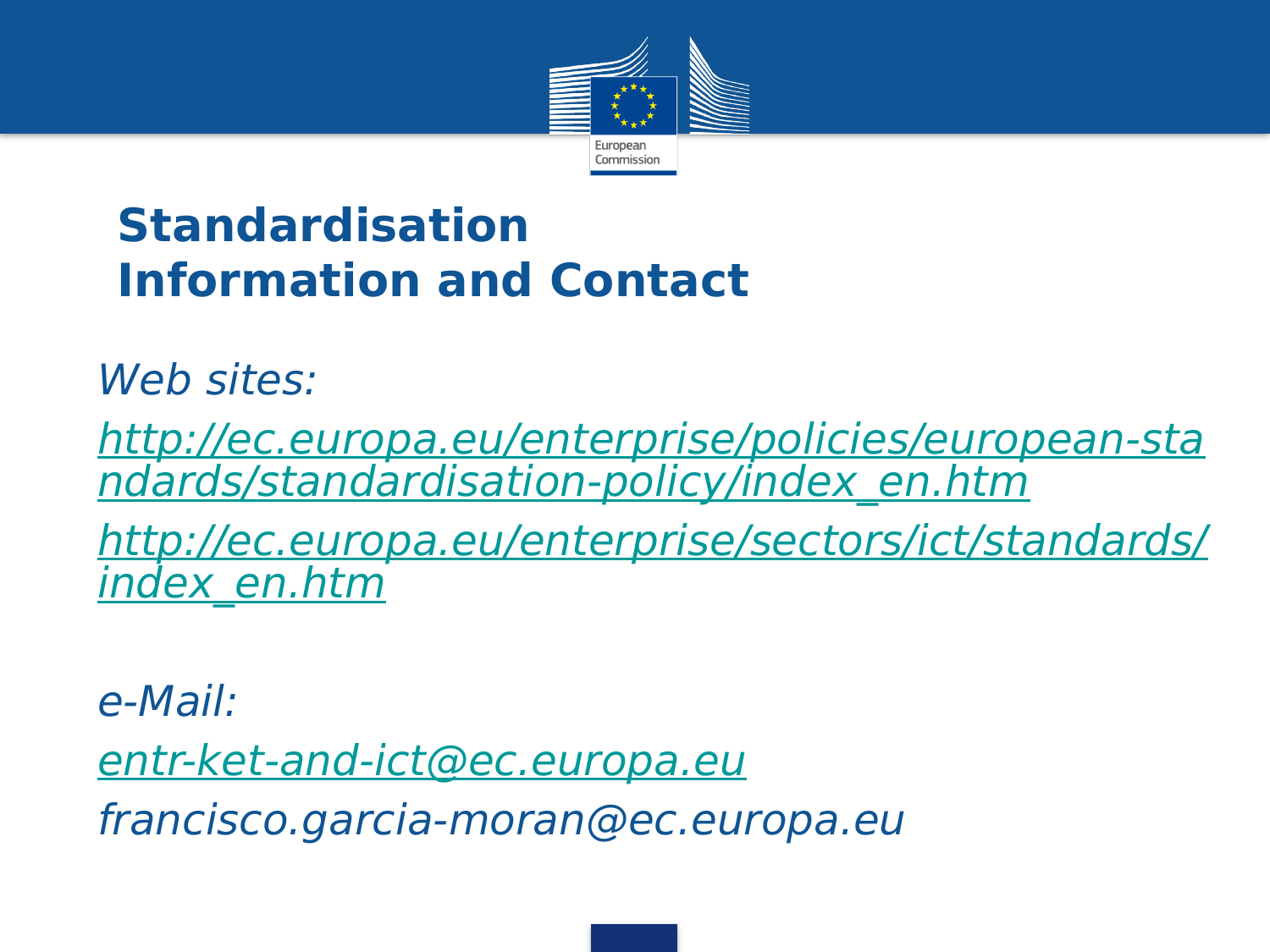

# Standardisation Information and Contact
Web sites:
http://ec.europa.eu/enterprise/policies/european-standards/standardisation-policy/index_en.htm
http://ec.europa.eu/enterprise/sectors/ict/standards/index_en.htm

e-Mail:
entr-ket-and-ict@ec.europa.eu
francisco.garcia-moran@ec.europa.eu